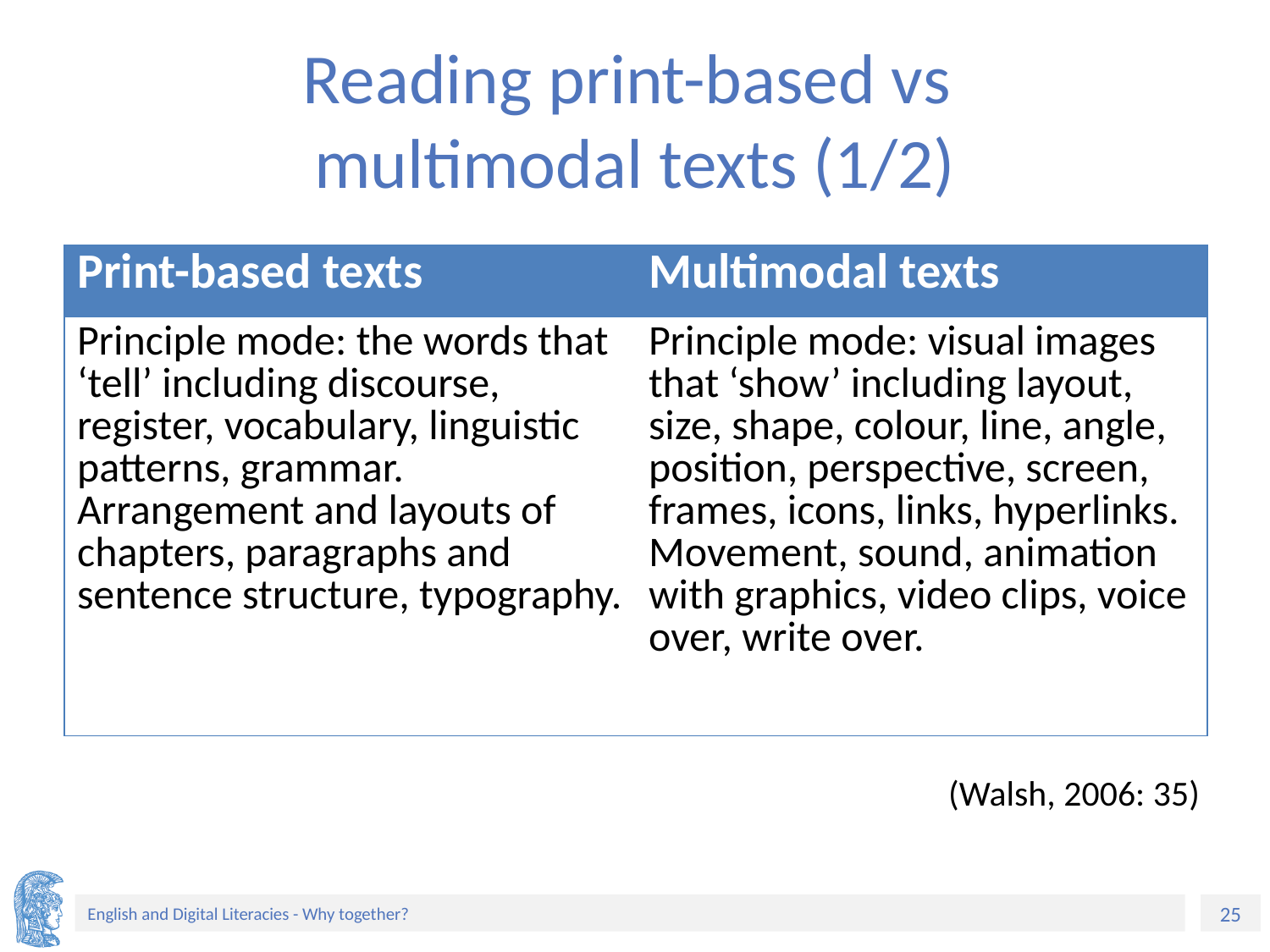

# Reading print-based vs multimodal texts (1/2)
| Print-based texts | Multimodal texts |
| --- | --- |
| Principle mode: the words that ‘tell’ including discourse, register, vocabulary, linguistic patterns, grammar. Arrangement and layouts of chapters, paragraphs and sentence structure, typography. | Principle mode: visual images that ‘show’ including layout, size, shape, colour, line, angle, position, perspective, screen, frames, icons, links, hyperlinks. Movement, sound, animation with graphics, video clips, voice over, write over. |
(Walsh, 2006: 35)